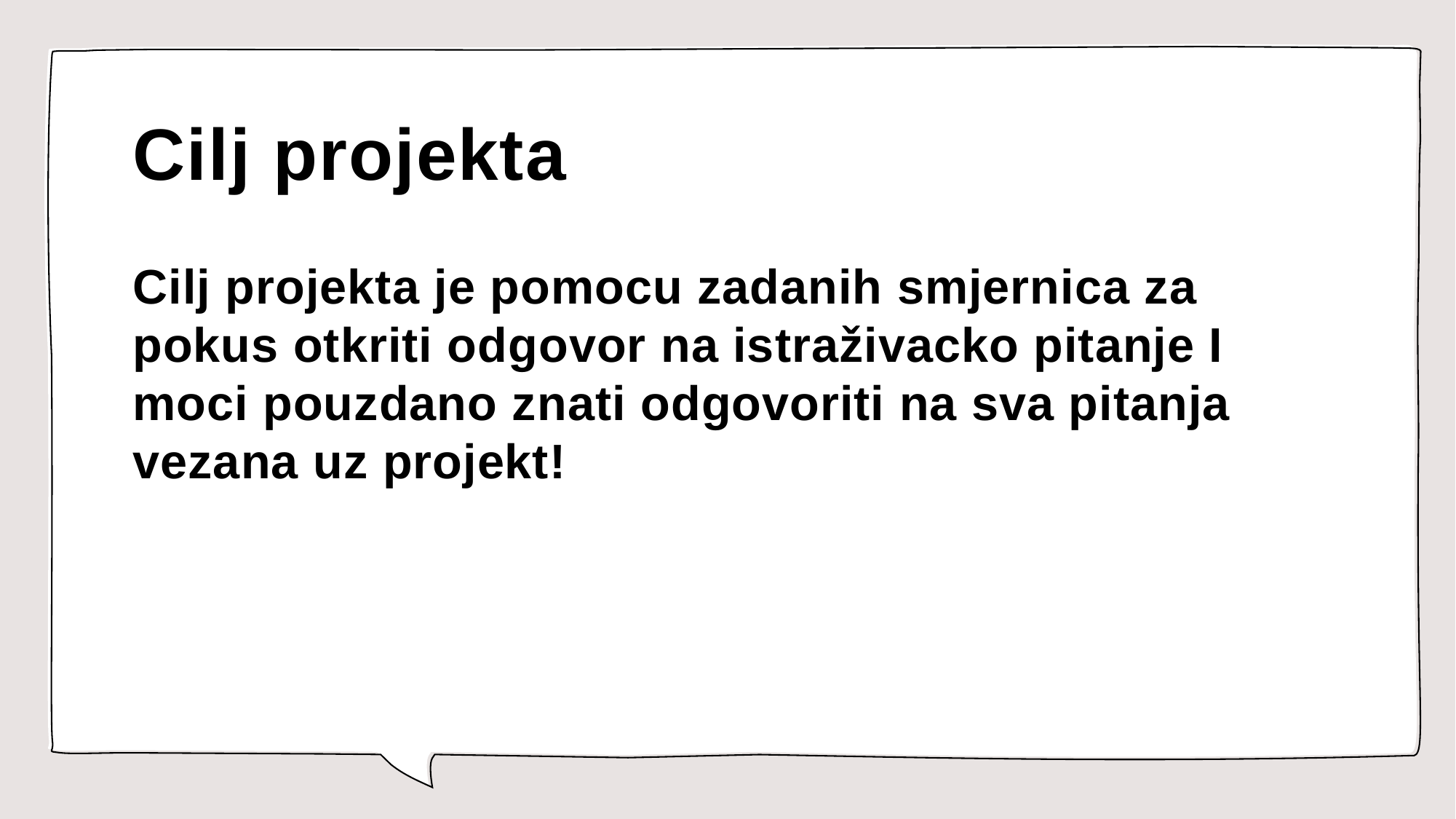

# Cilj projekta
Cilj projekta je pomocu zadanih smjernica za pokus otkriti odgovor na istraživacko pitanje I moci pouzdano znati odgovoriti na sva pitanja vezana uz projekt!